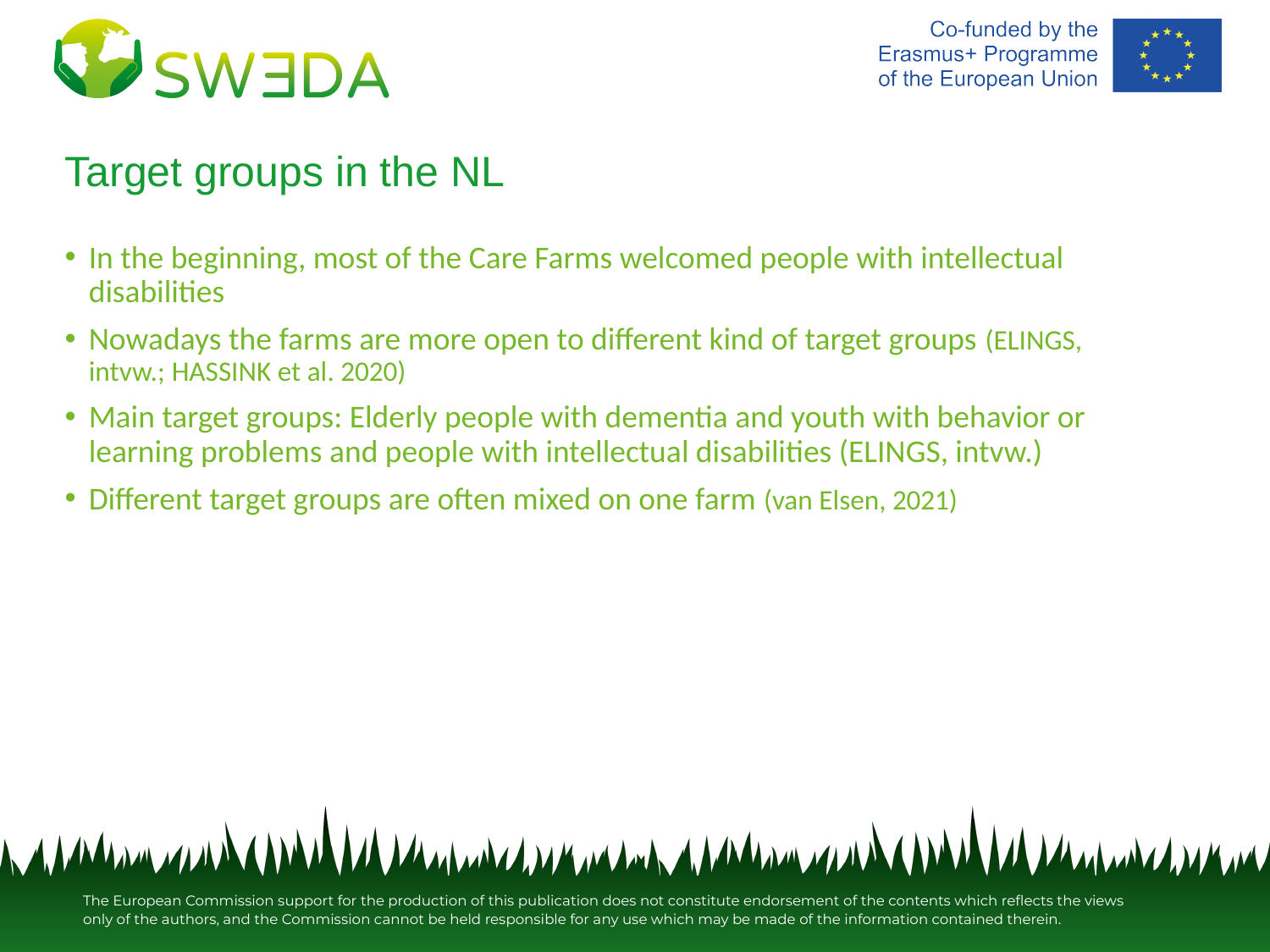

# Target groups in the NL
In the beginning, most of the Care Farms welcomed people with intellectual disabilities
Nowadays the farms are more open to different kind of target groups (ELINGS, intvw.; HASSINK et al. 2020)
Main target groups: Elderly people with dementia and youth with behavior or learning problems and people with intellectual disabilities (ELINGS, intvw.)
Different target groups are often mixed on one farm (van Elsen, 2021)